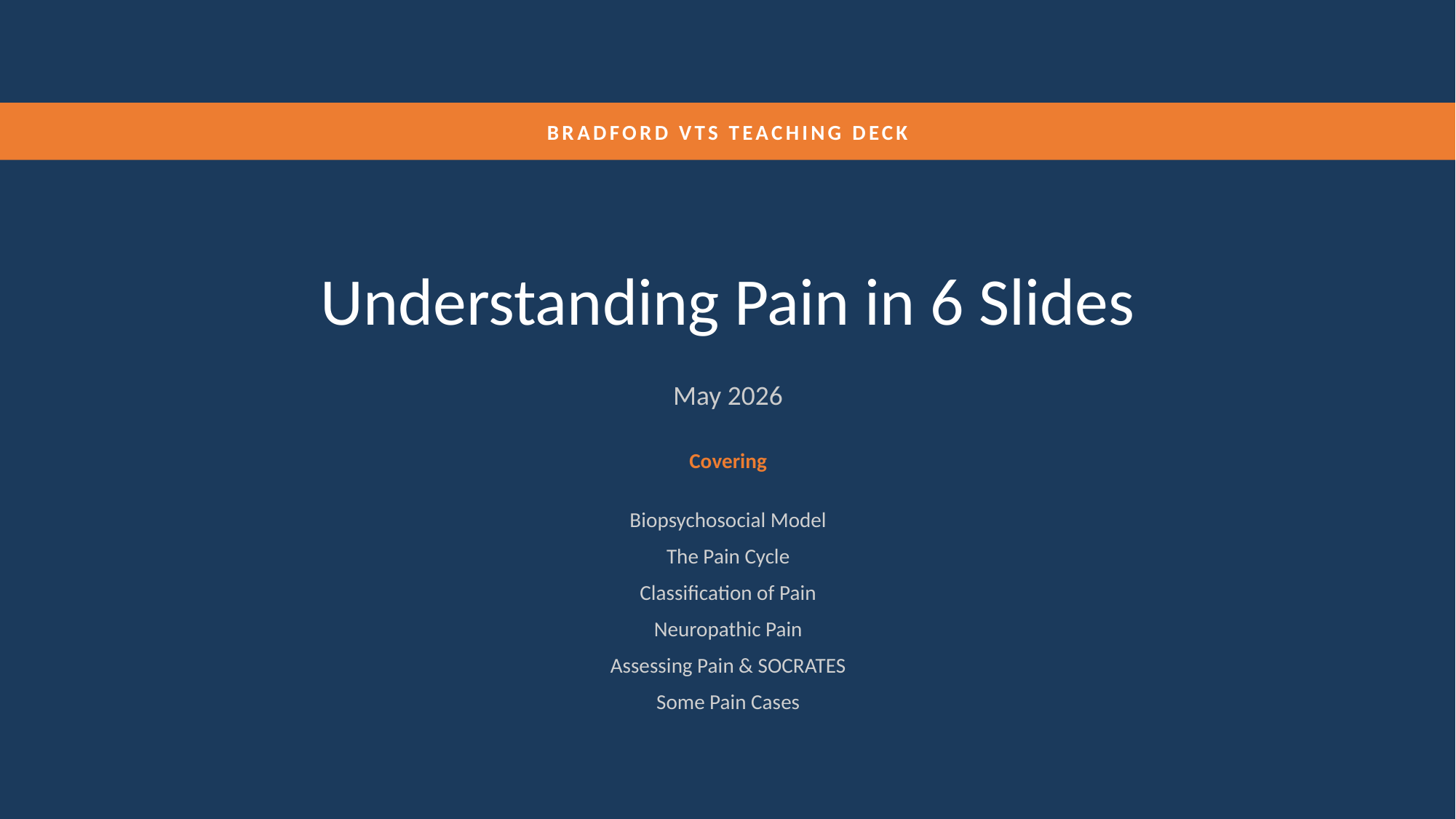

BRADFORD VTS TEACHING DECK
Understanding Pain in 6 Slides
May 2026
Covering
Biopsychosocial Model
The Pain Cycle
Classification of Pain
Neuropathic Pain
Assessing Pain & SOCRATES
Some Pain Cases